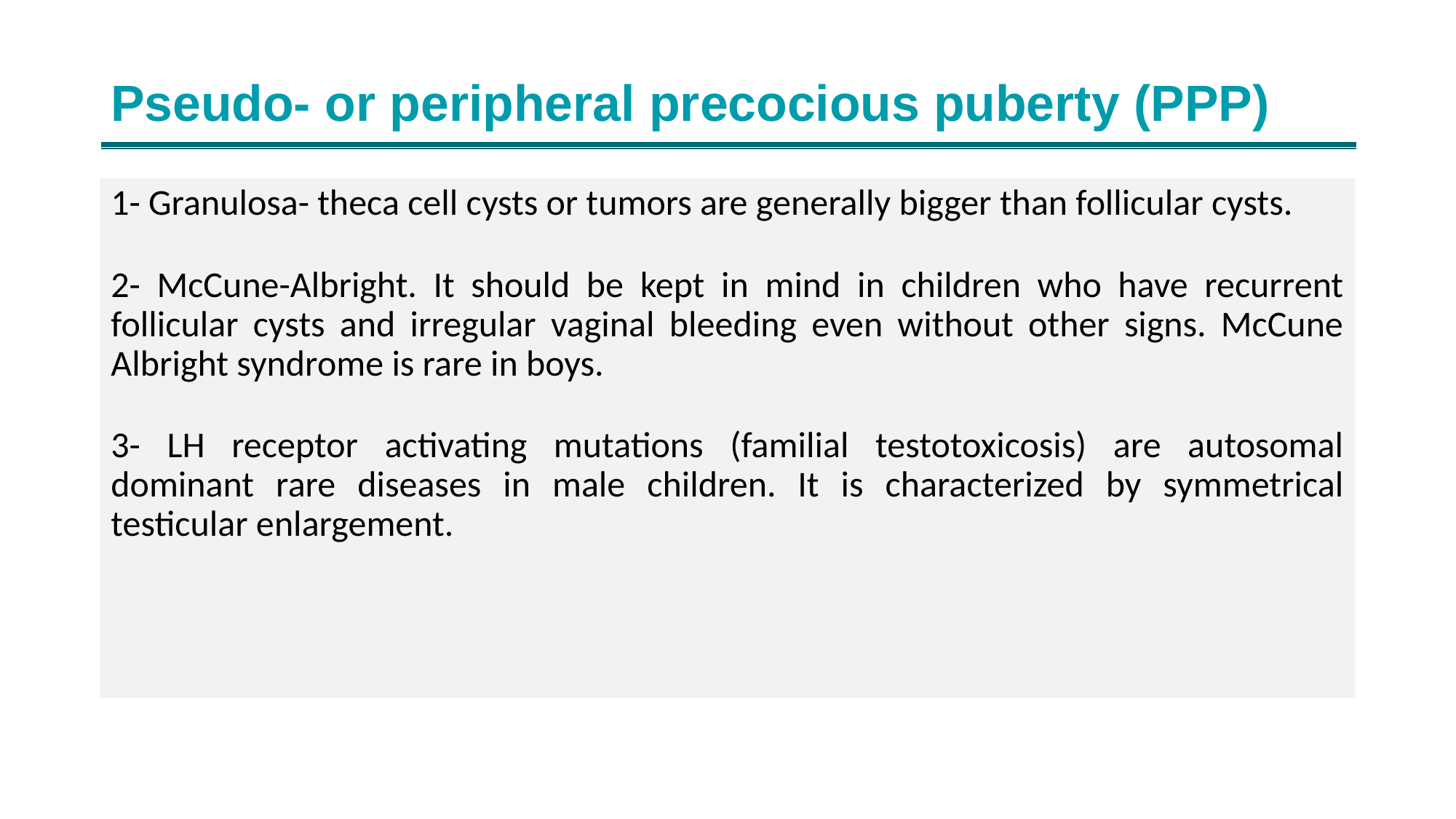

# Pseudo- or peripheral precocious puberty (PPP)
1- Granulosa- theca cell cysts or tumors are generally bigger than follicular cysts.
2- McCune-Albright. It should be kept in mind in children who have recurrent follicular cysts and irregular vaginal bleeding even without other signs. McCune Albright syndrome is rare in boys.
3- LH receptor activating mutations (familial testotoxicosis) are autosomal dominant rare diseases in male children. It is characterized by symmetrical testicular enlargement.